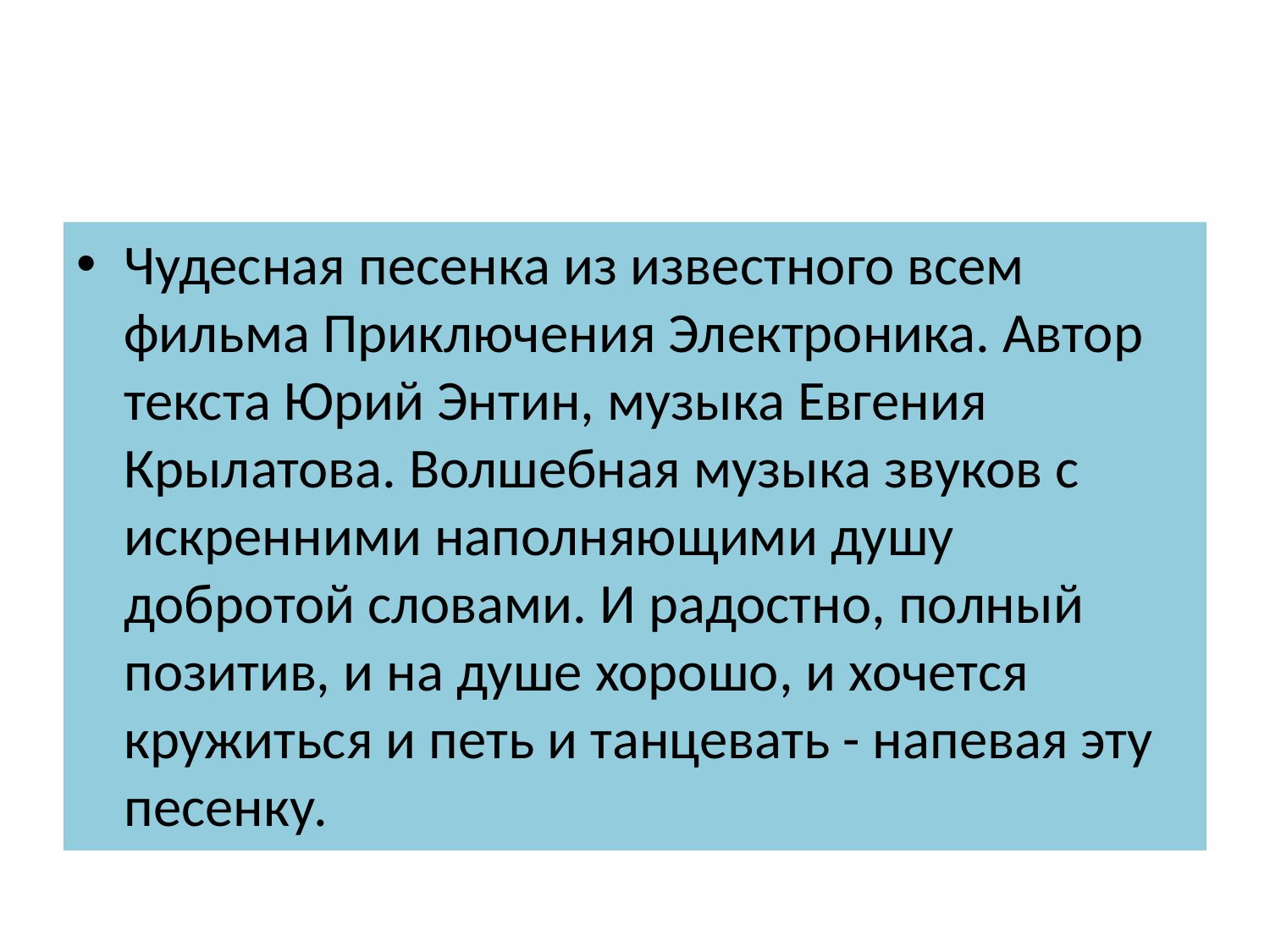

#
Чудесная песенка из известного всем фильма Приключения Электроника. Автор текста Юрий Энтин, музыка Евгения Крылатова. Волшебная музыка звуков с искренними наполняющими душу добротой словами. И радостно, полный позитив, и на душе хорошо, и хочется кружиться и петь и танцевать - напевая эту песенку.